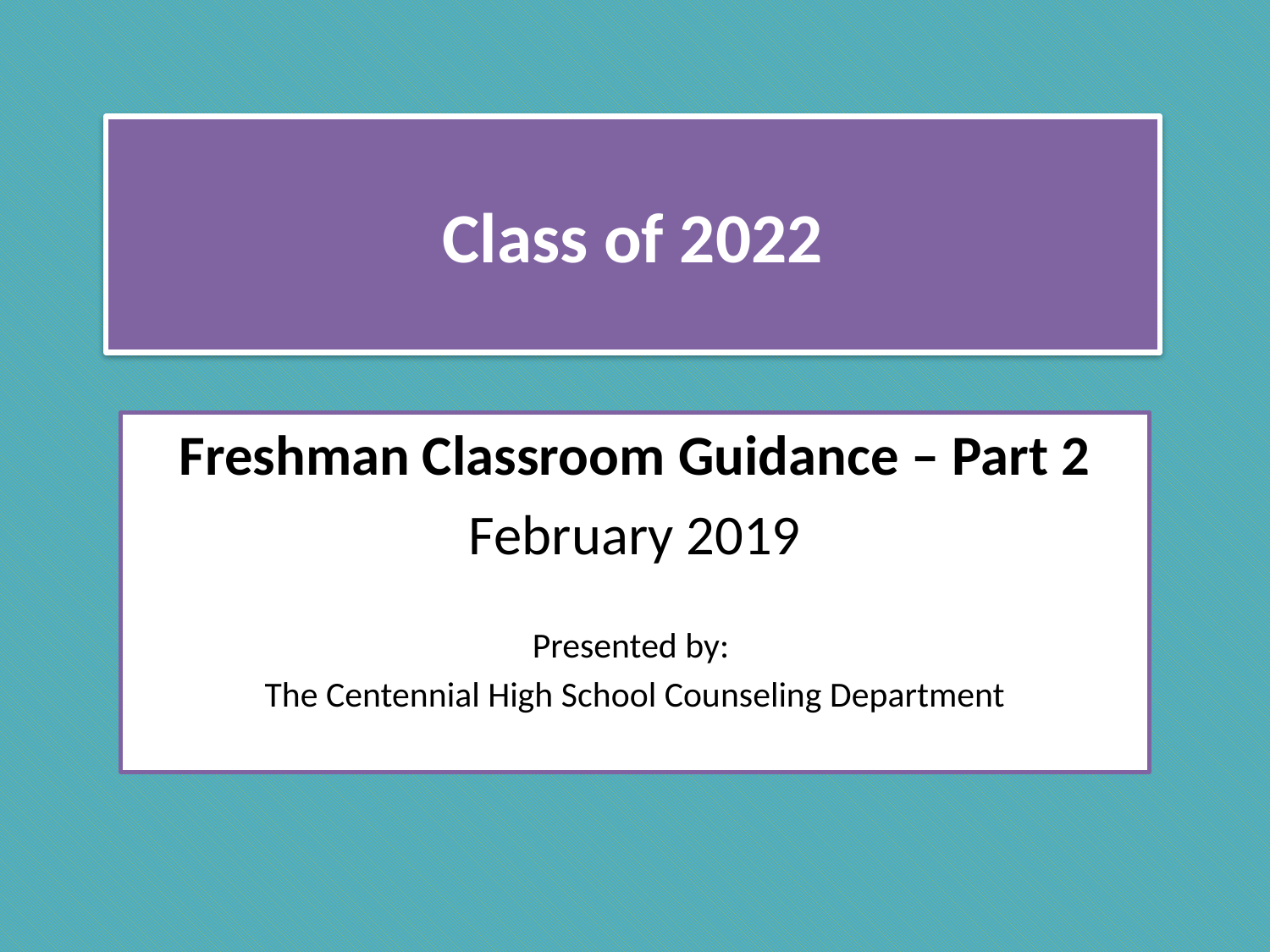

# Class of 2022
Freshman Classroom Guidance – Part 2
February 2019

Presented by:
The Centennial High School Counseling Department